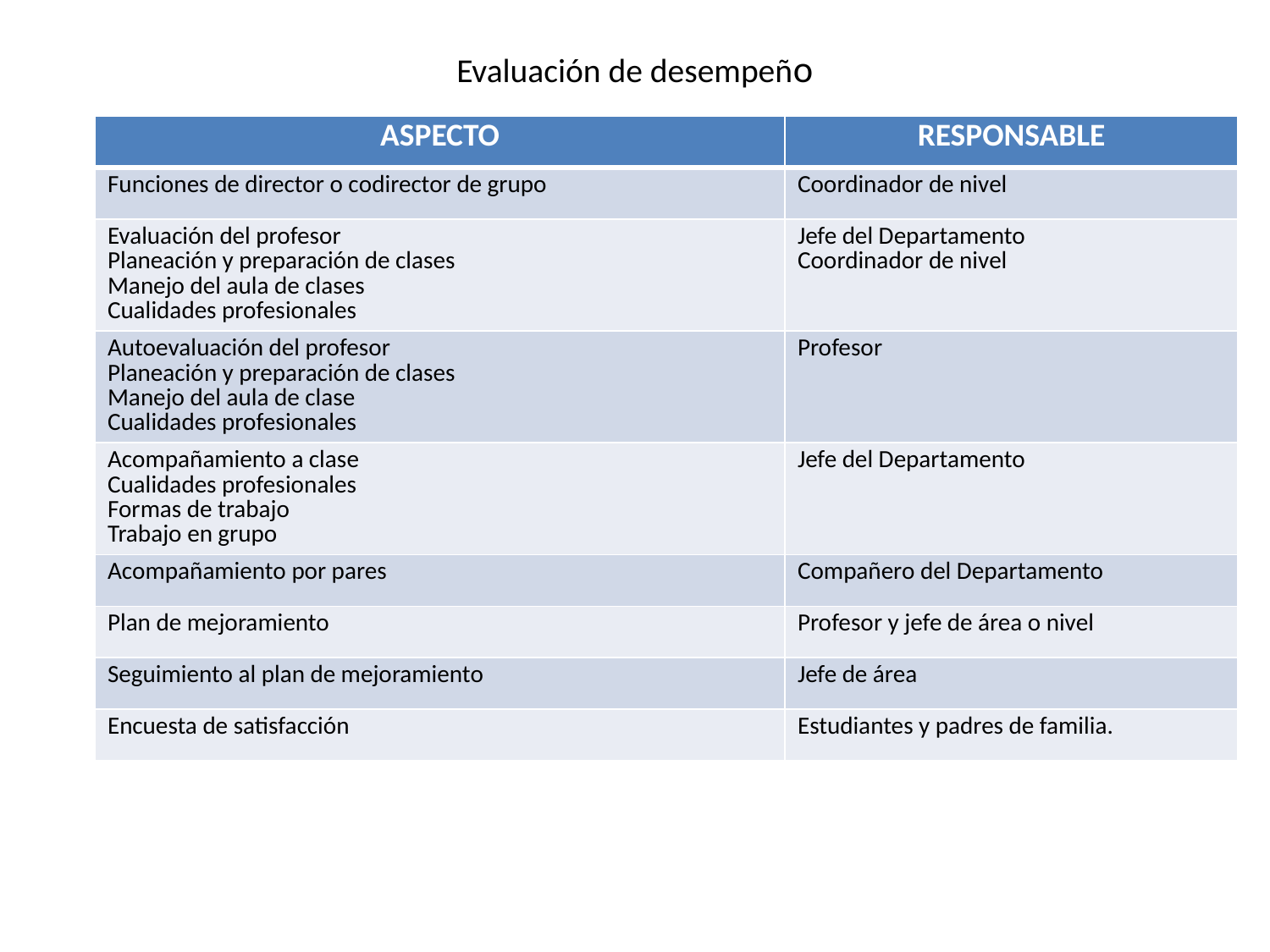

# Evaluación de desempeño
| ASPECTO | RESPONSABLE |
| --- | --- |
| Funciones de director o codirector de grupo | Coordinador de nivel |
| Evaluación del profesor Planeación y preparación de clases Manejo del aula de clases Cualidades profesionales | Jefe del Departamento Coordinador de nivel |
| Autoevaluación del profesor Planeación y preparación de clases Manejo del aula de clase Cualidades profesionales | Profesor |
| Acompañamiento a clase Cualidades profesionales Formas de trabajo Trabajo en grupo | Jefe del Departamento |
| Acompañamiento por pares | Compañero del Departamento |
| Plan de mejoramiento | Profesor y jefe de área o nivel |
| Seguimiento al plan de mejoramiento | Jefe de área |
| Encuesta de satisfacción | Estudiantes y padres de familia. |